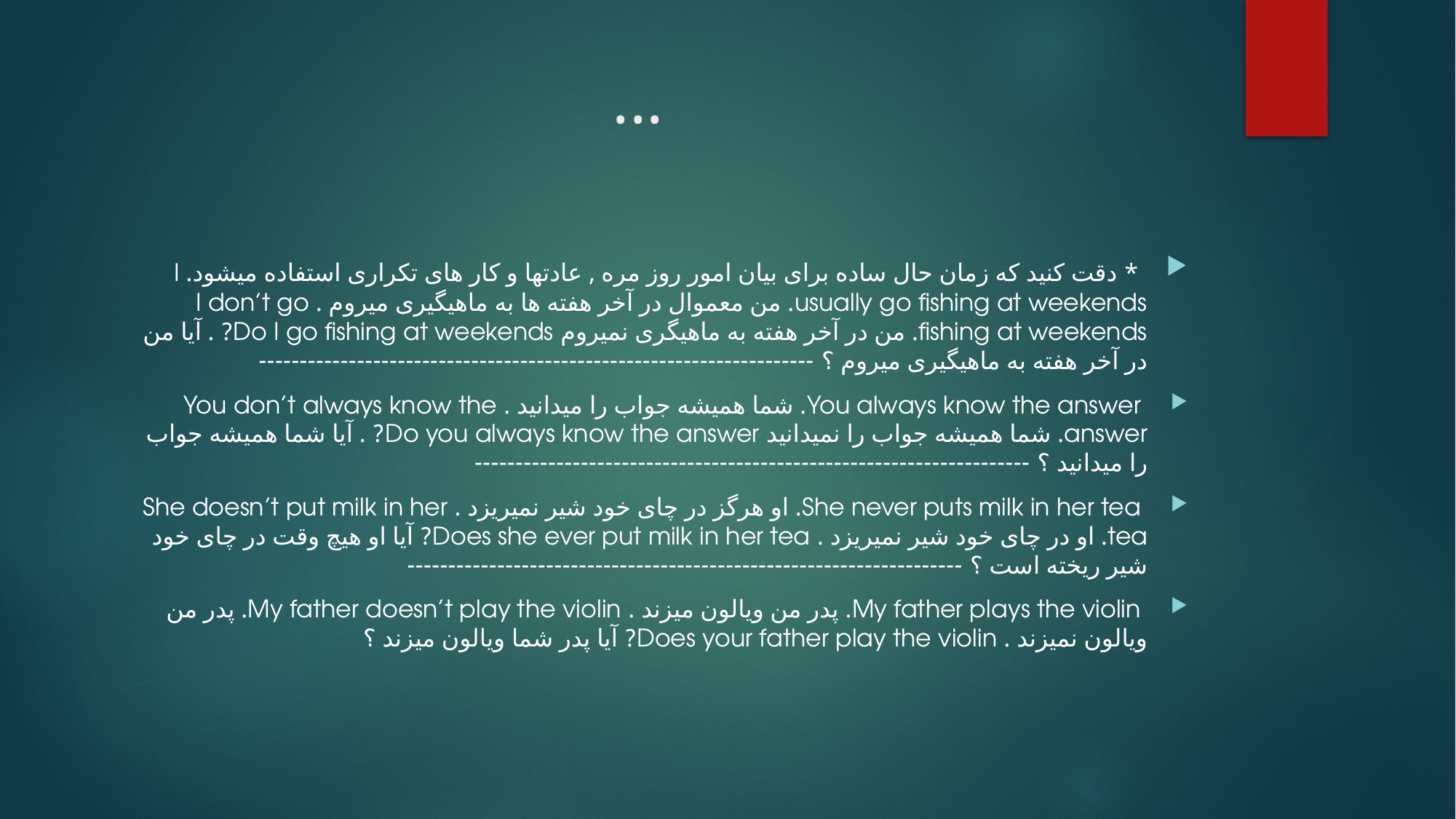

# ...
 * دقت كنيد كه زمان حال ساده برای بیان امور روز مره , عادتها و کار های تکراری استفاده میشود. I usually go fishing at weekends. من معموال در آخر هفته ها به ماهیگیری میروم . I don’t go fishing at weekends. من در آخر هفته به ماهیگری نمیروم Do I go fishing at weekends? . آیا من در آخر هفته به ماهیگیری میروم ؟ --------------------------------------------------------------------
 You always know the answer. شما همیشه جواب را میدانید . You don’t always know the answer. شما همیشه جواب را نمیدانید Do you always know the answer? . آیا شما همیشه جواب را میدانید ؟ --------------------------------------------------------------------
 She never puts milk in her tea. او هرگز در چای خود شیر نمیریزد . She doesn’t put milk in her tea. او در چای خود شیر نمیریزد . Does she ever put milk in her tea? آیا او هیچ وقت در چای خود شیر ریخته است ؟ --------------------------------------------------------------------
 My father plays the violin. پدر من ویالون میزند . My father doesn’t play the violin. پدر من ویالون نمیزند . Does your father play the violin? آیا پدر شما ویالون میزند ؟